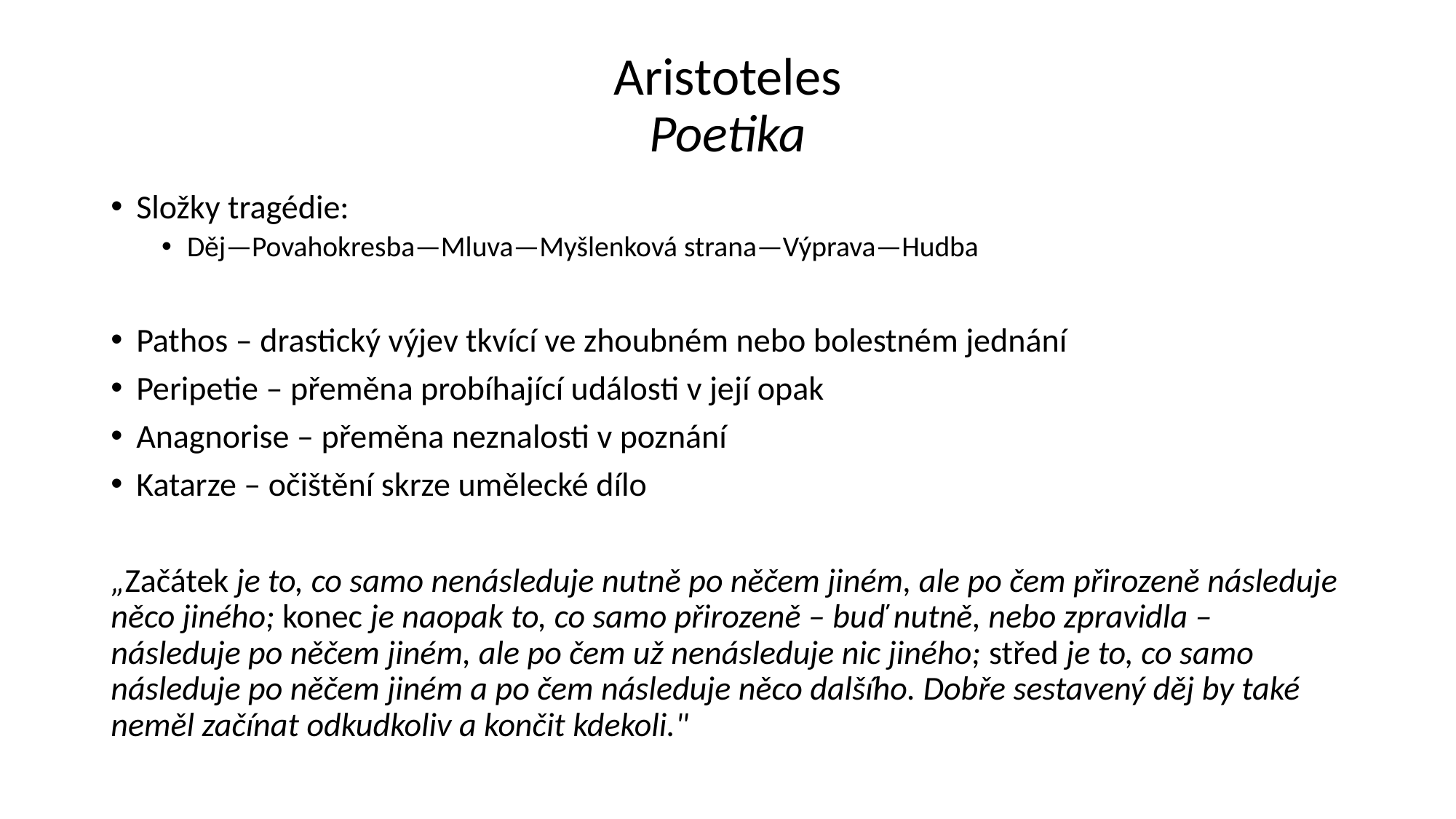

# Aristoteles Poetika
Složky tragédie:
Děj—Povahokresba—Mluva—Myšlenková strana—Výprava—Hudba

Pathos – drastický výjev tkvící ve zhoubném nebo bolestném jednání
Peripetie – přeměna probíhající události v její opak
Anagnorise – přeměna neznalosti v poznání
Katarze – očištění skrze umělecké dílo

„Začátek je to, co samo nenásleduje nutně po něčem jiném, ale po čem přirozeně následuje něco jiného; konec je naopak to, co samo přirozeně – buď nutně, nebo zpravidla – následuje po něčem jiném, ale po čem už nenásleduje nic jiného; střed je to, co samo následuje po něčem jiném a po čem následuje něco dalšího. Dobře sestavený děj by také neměl začínat odkudkoliv a končit kdekoli."